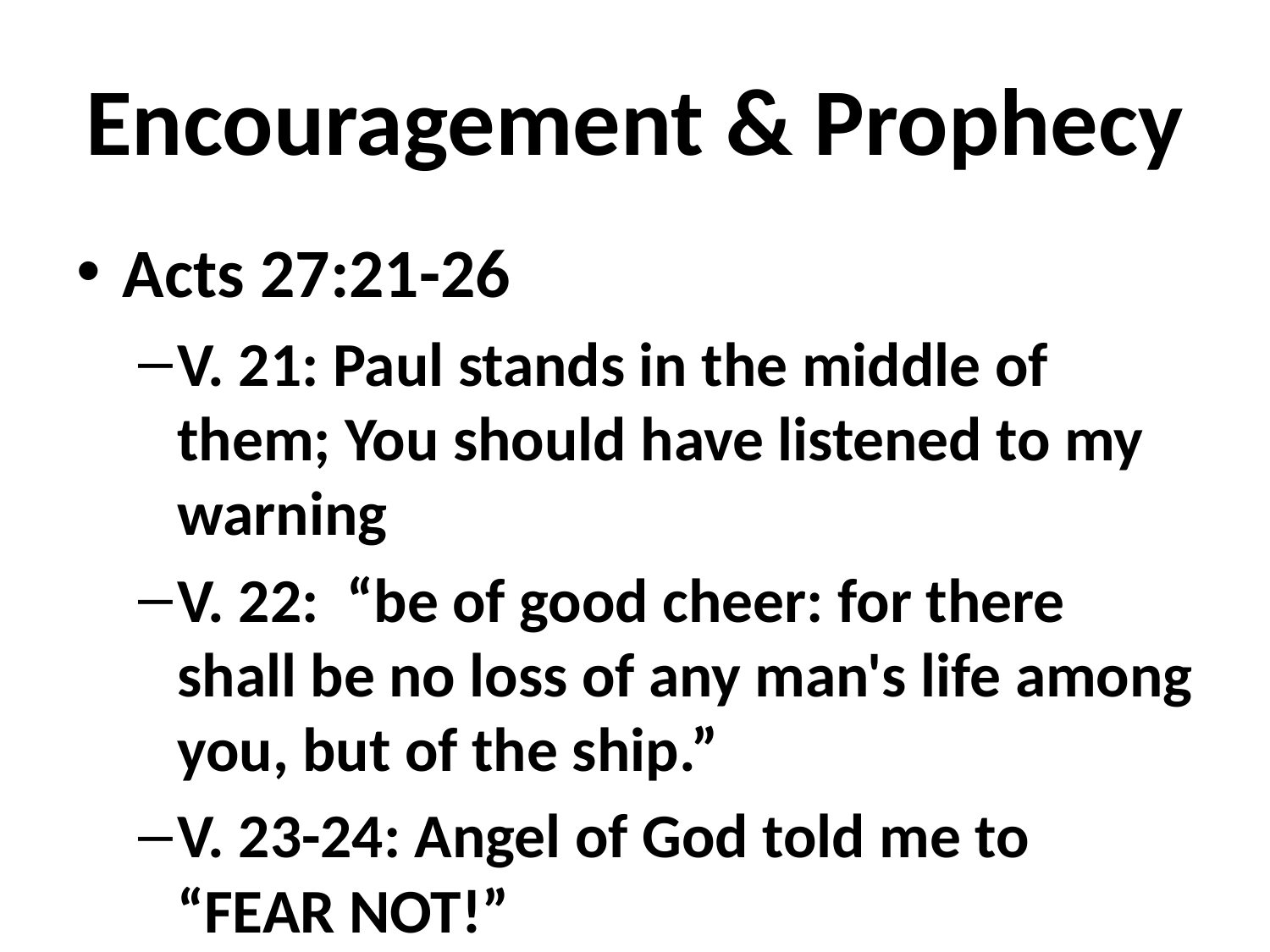

# Encouragement & Prophecy
Acts 27:21-26
V. 21: Paul stands in the middle of them; You should have listened to my warning
V. 22:  “be of good cheer: for there shall be no loss of any man's life among you, but of the ship.”
V. 23-24: Angel of God told me to “FEAR NOT!”